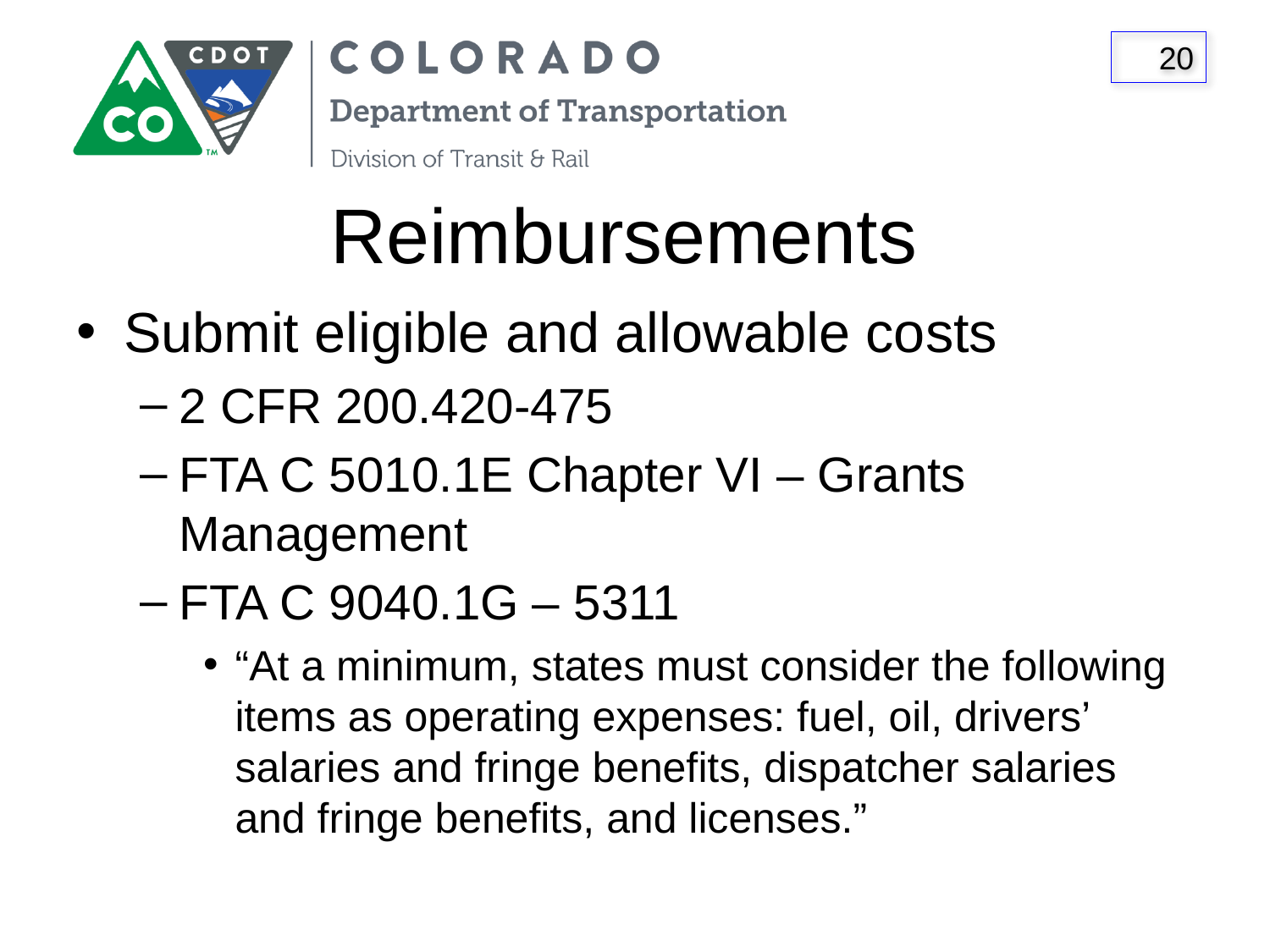

# Reimbursements
Submit eligible and allowable costs
2 CFR 200.420-475
FTA C 5010.1E Chapter VI – Grants Management
FTA C 9040.1G – 5311
“At a minimum, states must consider the following items as operating expenses: fuel, oil, drivers’ salaries and fringe benefits, dispatcher salaries and fringe benefits, and licenses.”